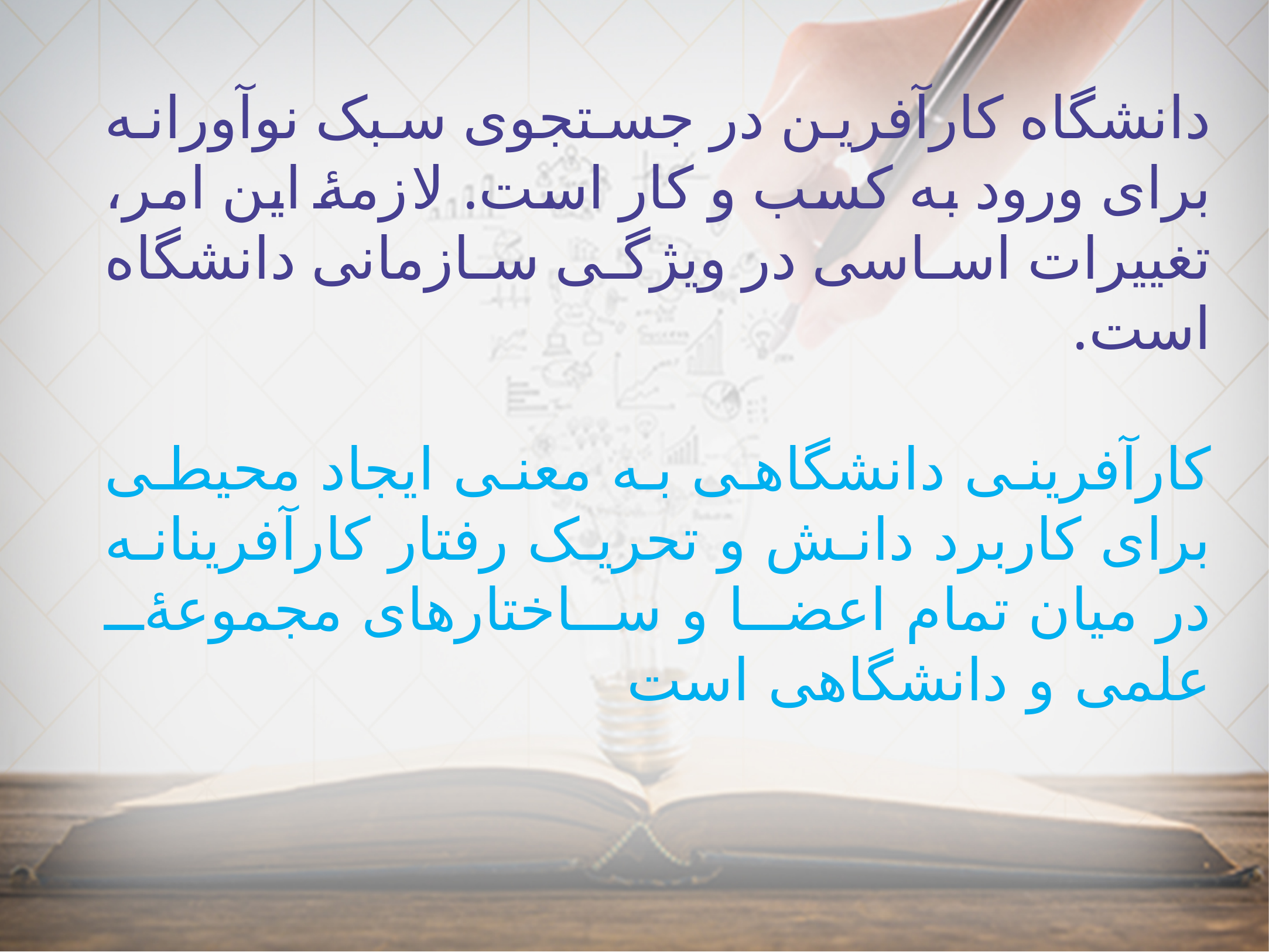

دانشگاه کارآفرین در جستجوی سبک نوآورانه برای ورود به کسب و کار است. لازمۀ این امر، تغییرات اساسی در ویژگی سازمانی دانشگاه است.

کارآفرینی دانشگاهی به معنی ایجاد محیطی برای کاربرد دانش و تحریک رفتار کارآفرینانه در میان تمام اعضا و ساختارهای مجموعۀ علمی و دانشگاهی است